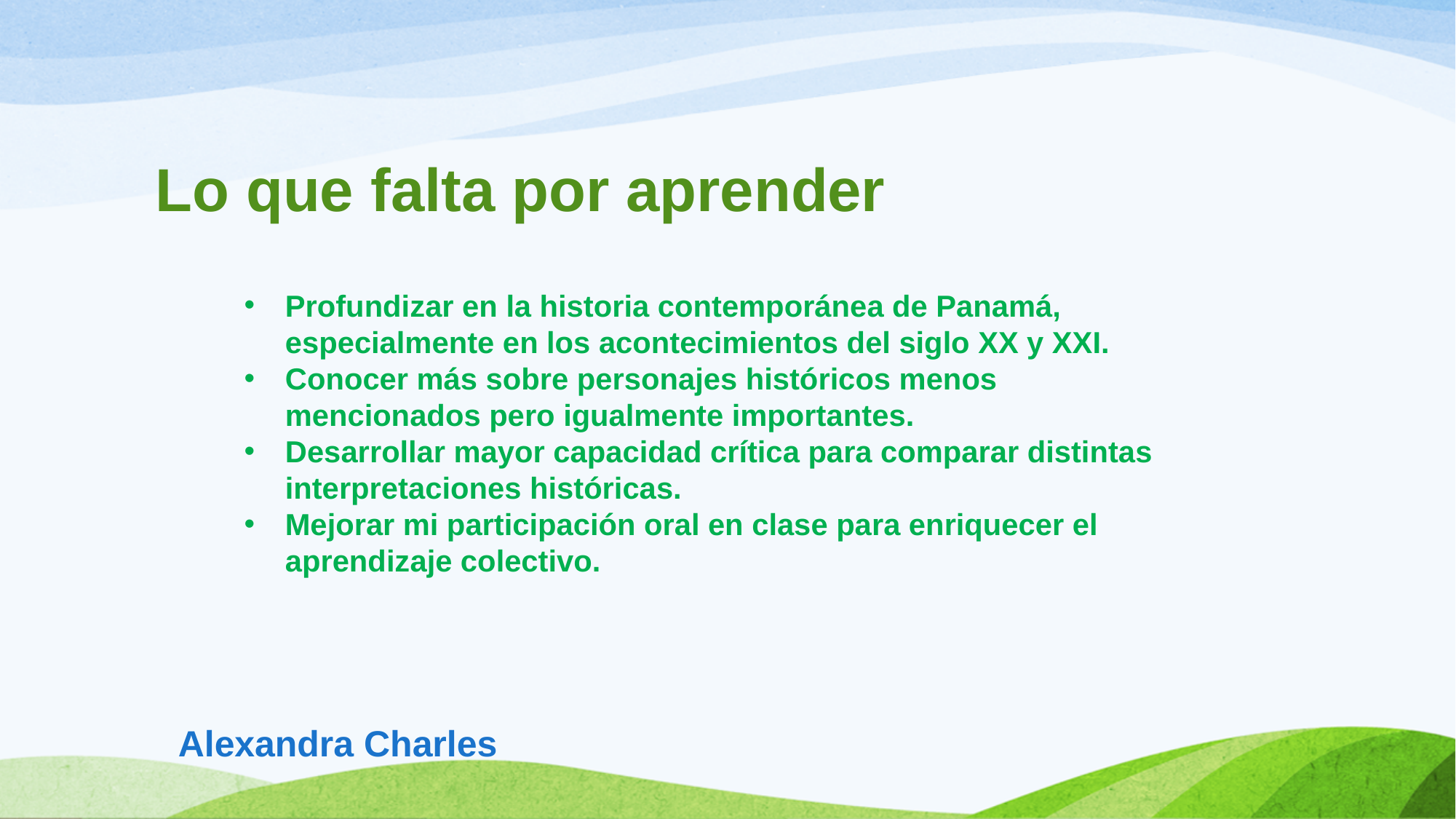

Lo que falta por aprender

Profundizar en la historia contemporánea de Panamá, especialmente en los acontecimientos del siglo XX y XXI.
Conocer más sobre personajes históricos menos mencionados pero igualmente importantes.
Desarrollar mayor capacidad crítica para comparar distintas interpretaciones históricas.
Mejorar mi participación oral en clase para enriquecer el aprendizaje colectivo.
Alexandra Charles